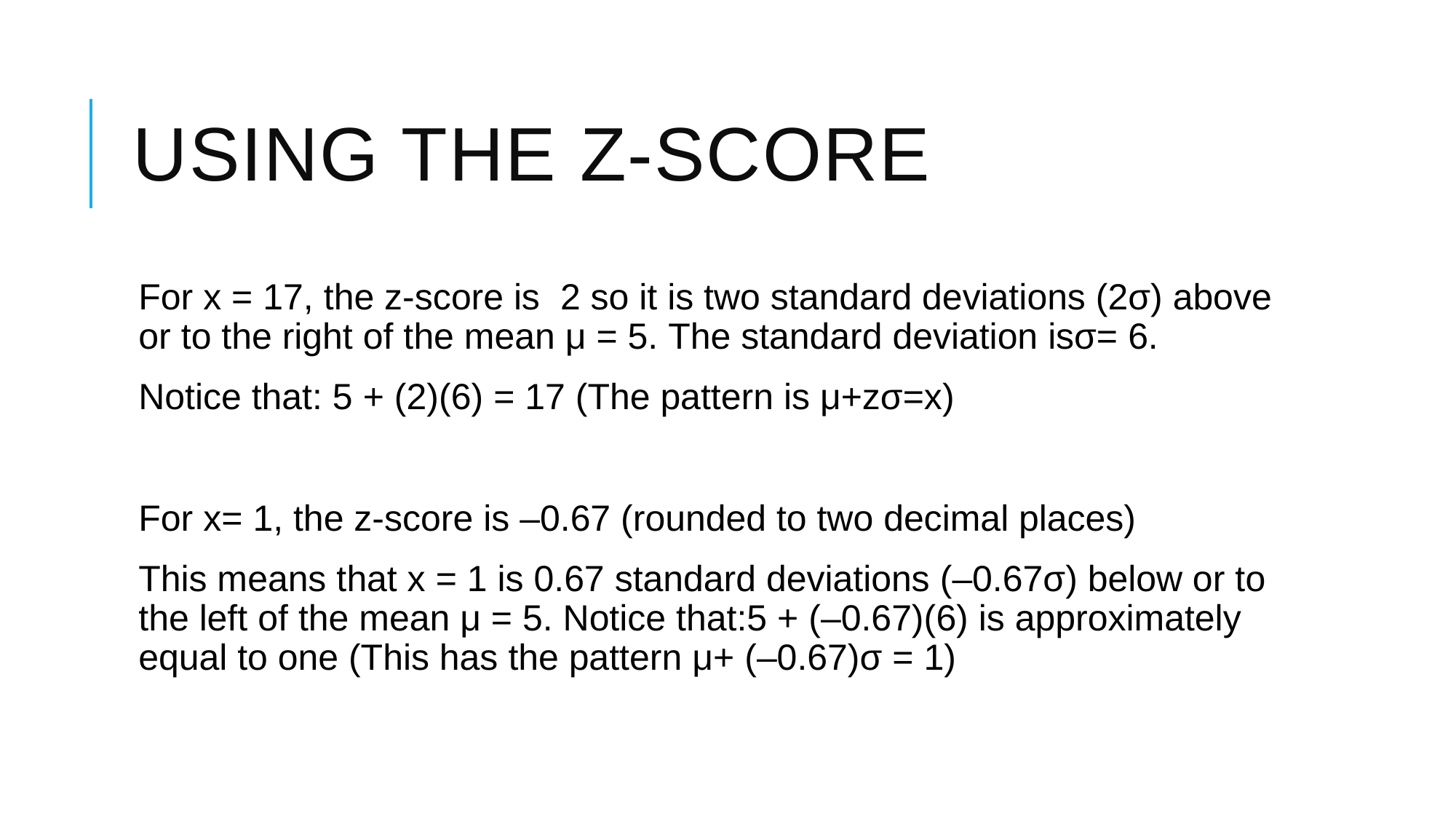

# Using the z-score
For x = 17, the z-score is  2 so it is two standard deviations (2σ) above or to the right of the mean μ = 5. The standard deviation isσ= 6.
Notice that: 5 + (2)(6) = 17 (The pattern is μ+zσ=x)

For x= 1, the z-score is –0.67 (rounded to two decimal places)
This means that x = 1 is 0.67 standard deviations (–0.67σ) below or to the left of the mean μ = 5. Notice that:5 + (–0.67)(6) is approximately equal to one (This has the pattern μ+ (–0.67)σ = 1)